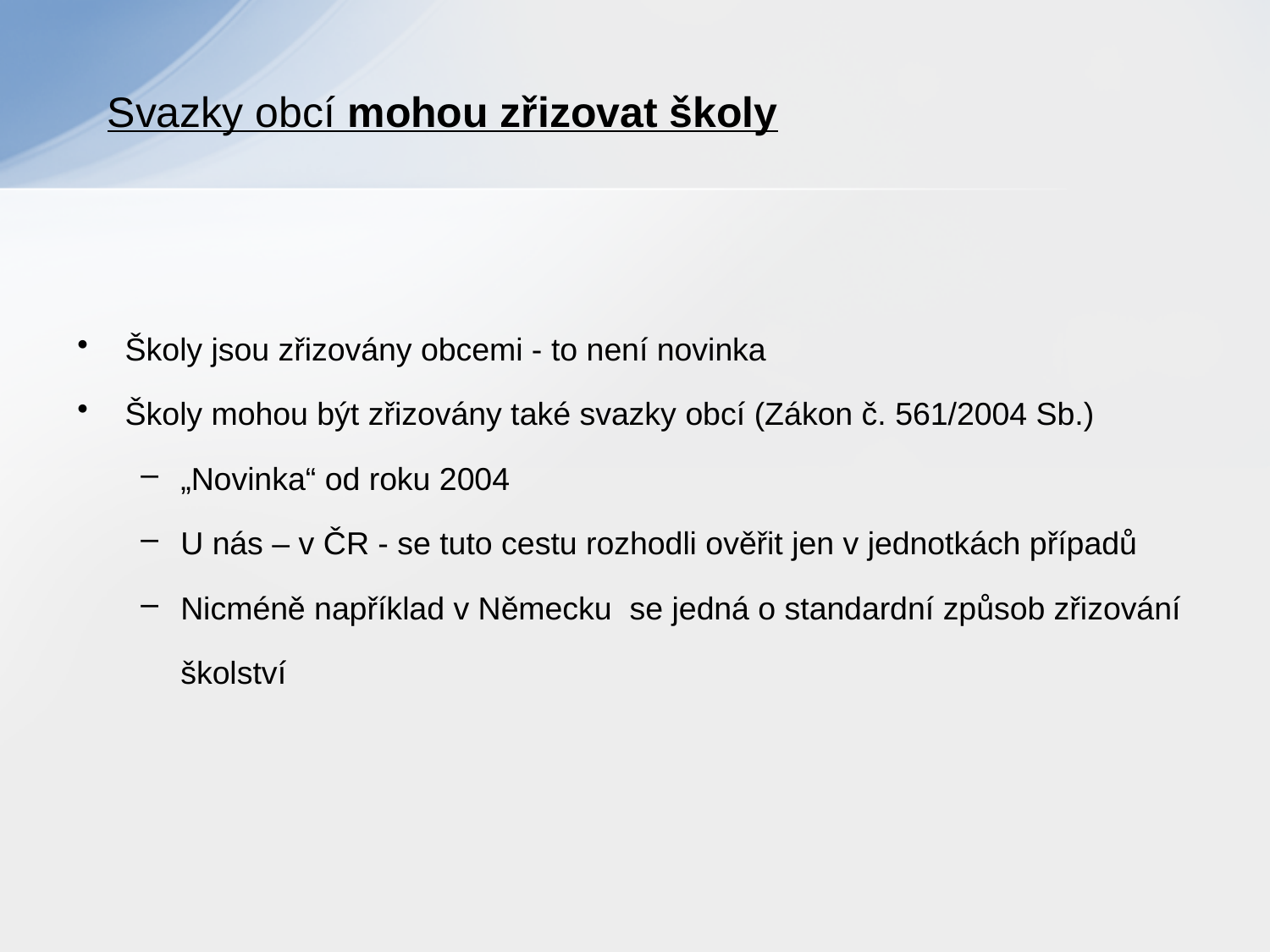

# Svazky obcí mohou zřizovat školy
Školy jsou zřizovány obcemi - to není novinka
Školy mohou být zřizovány také svazky obcí (Zákon č. 561/2004 Sb.)
„Novinka“ od roku 2004
U nás – v ČR - se tuto cestu rozhodli ověřit jen v jednotkách případů
Nicméně například v Německu  se jedná o standardní způsob zřizování školství